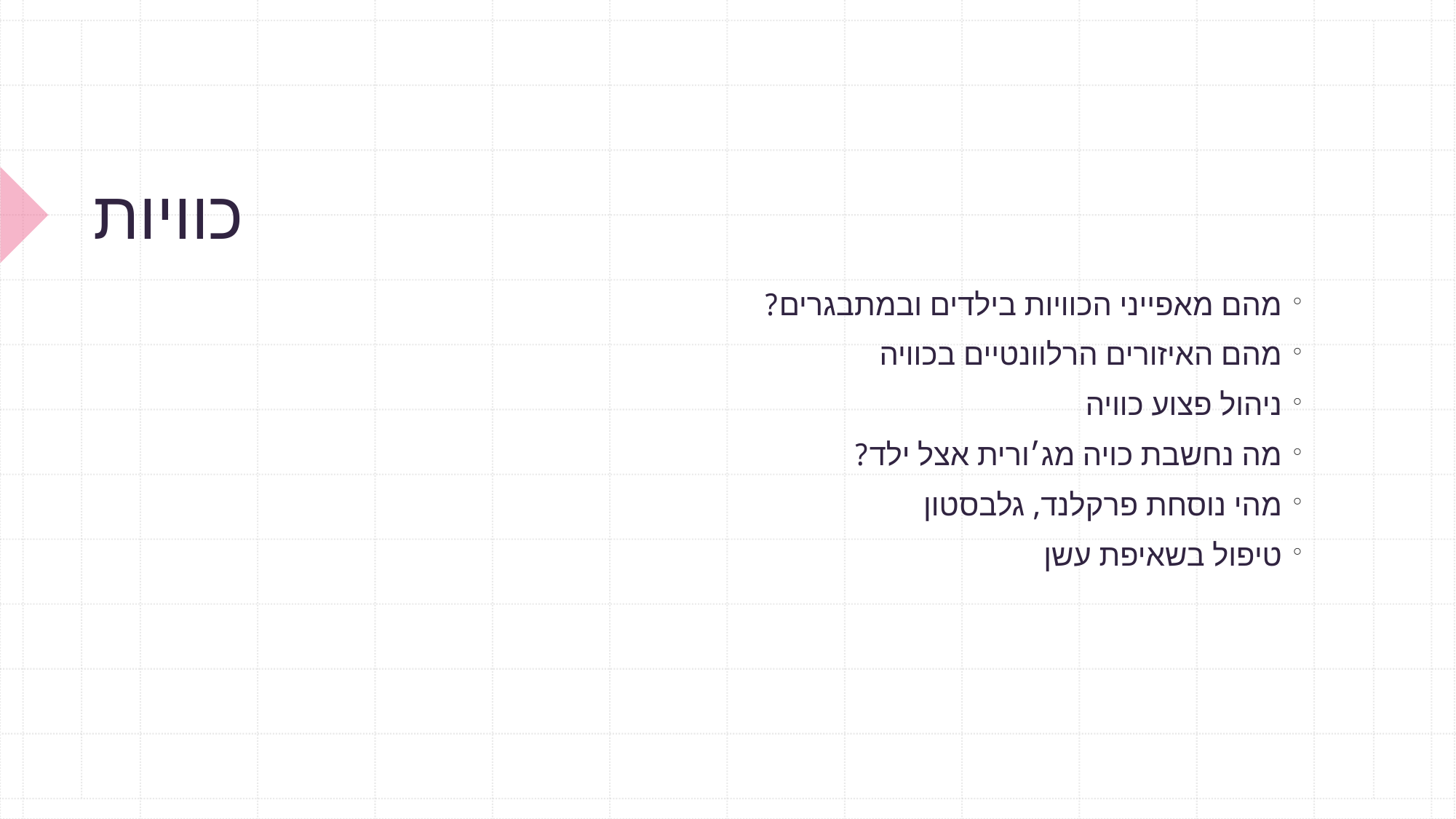

# כוויות
מהם מאפייני הכוויות בילדים ובמתבגרים?
מהם האיזורים הרלוונטיים בכוויה
ניהול פצוע כוויה
מה נחשבת כויה מג׳ורית אצל ילד?
מהי נוסחת פרקלנד, גלבסטון
טיפול בשאיפת עשן